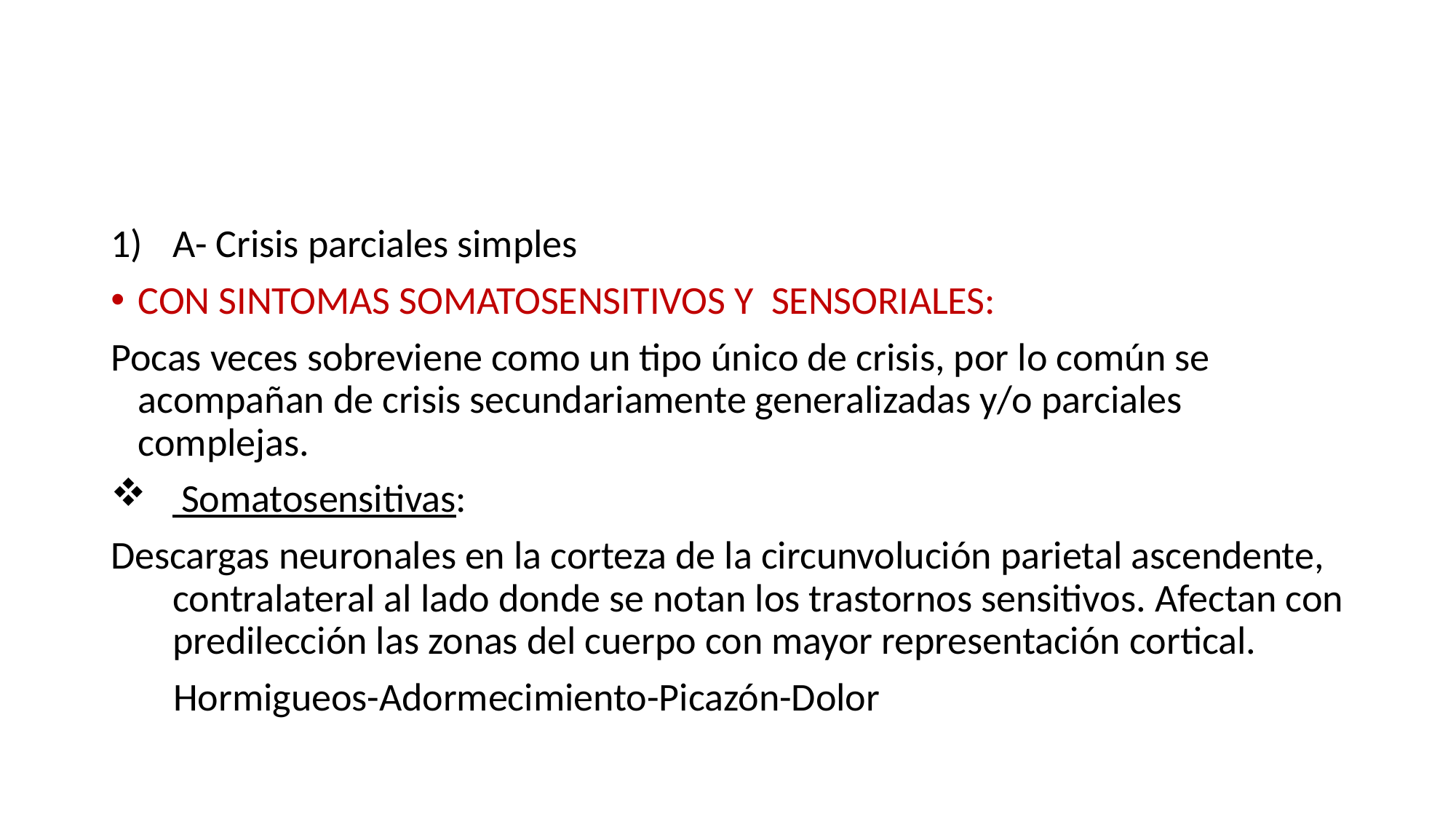

#
A- Crisis parciales simples
CON SINTOMAS SOMATOSENSITIVOS Y  SENSORIALES:
Pocas veces sobreviene como un tipo único de crisis, por lo común se acompañan de crisis secundariamente generalizadas y/o parciales complejas.
 Somatosensitivas:
Descargas neuronales en la corteza de la circunvolución parietal ascendente, contralateral al lado donde se notan los trastornos sensitivos. Afectan con predilección las zonas del cuerpo con mayor representación cortical.
       Hormigueos-Adormecimiento-Picazón-Dolor